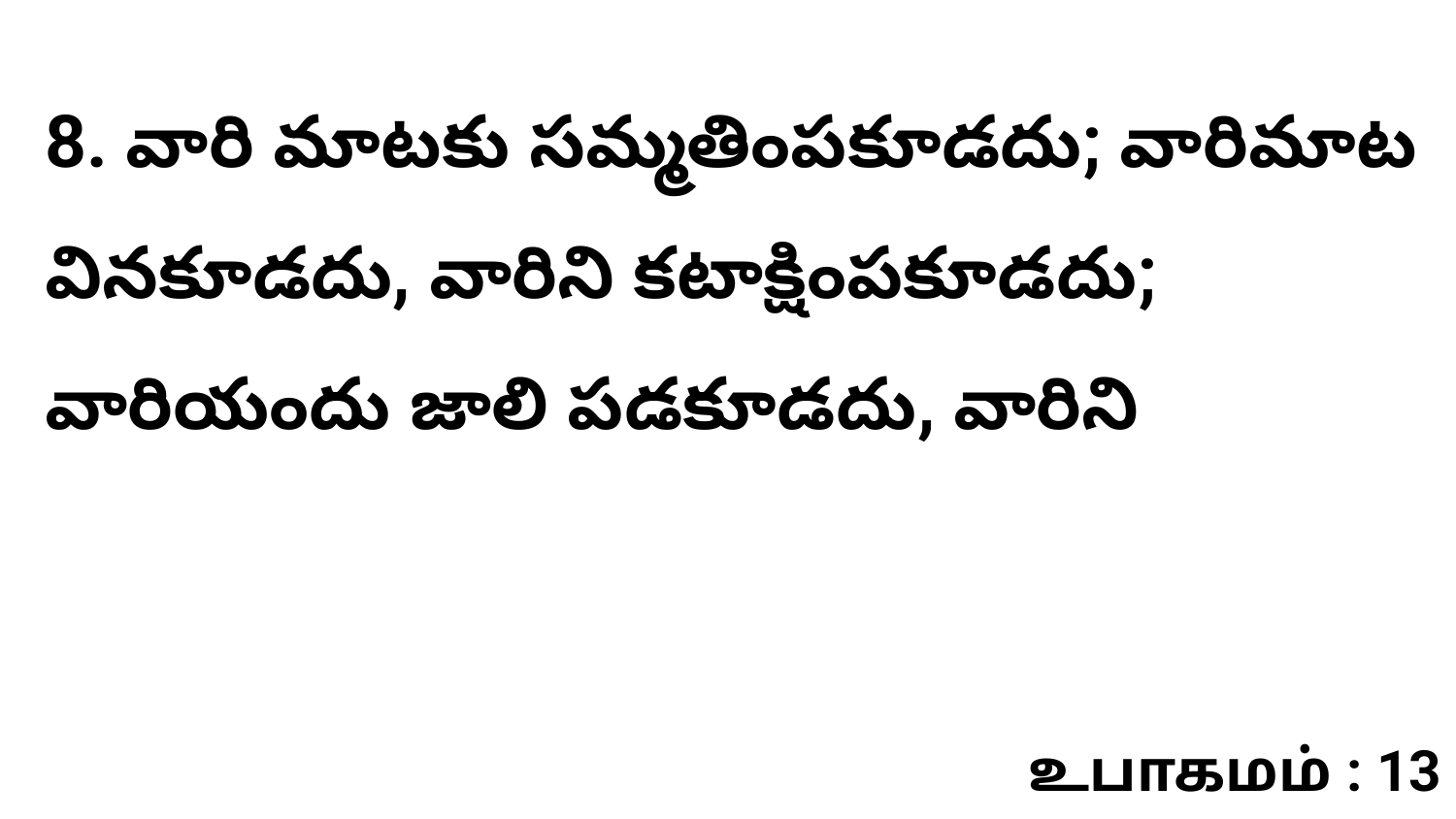

8. ​వారి మాటకు సమ్మతింపకూడదు; వారిమాట వినకూడదు, వారిని కటాక్షింపకూడదు; వారియందు జాలి పడకూడదు, వారిని
உபாகமம் : 13